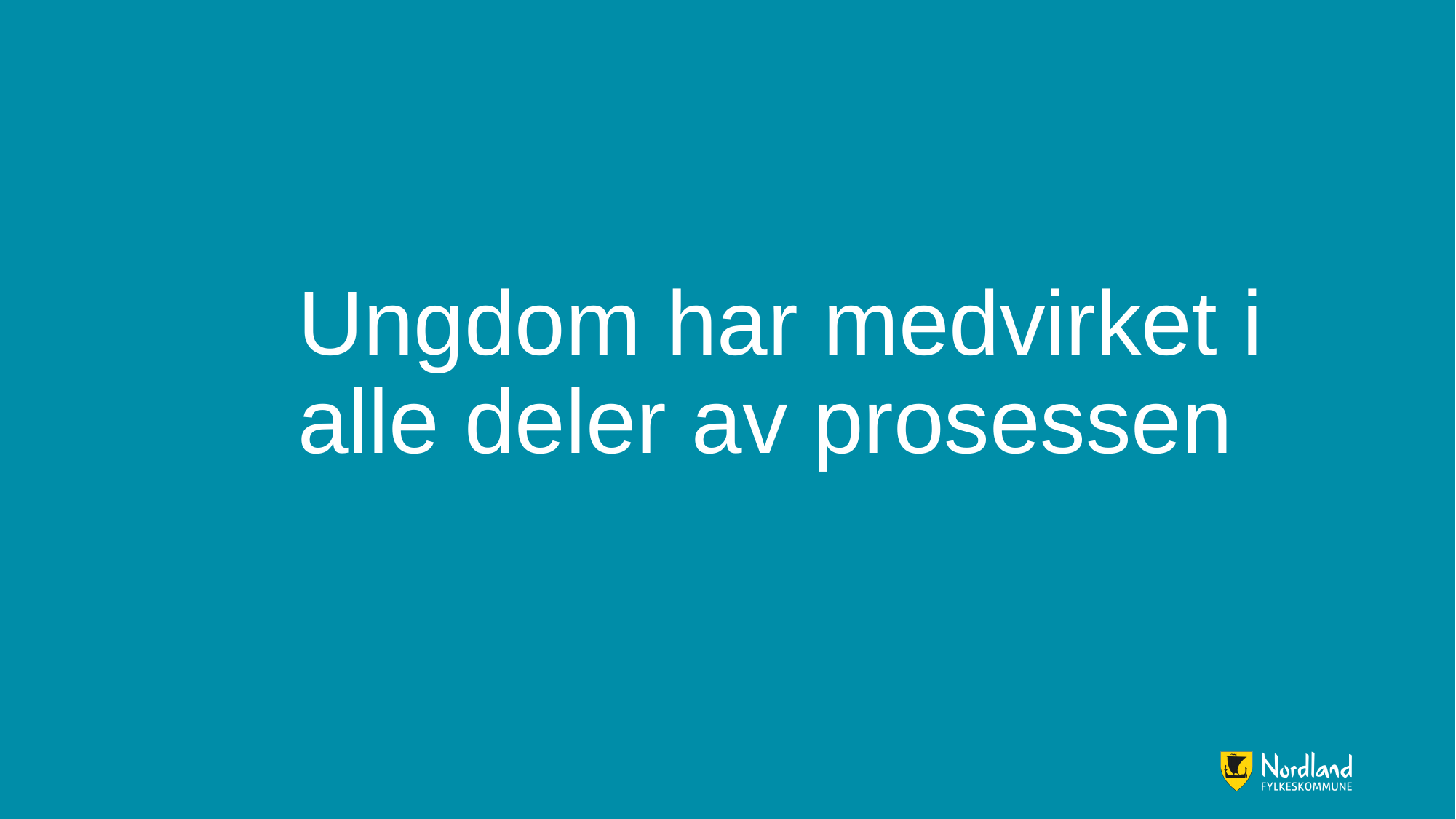

# Ungdom har medvirket i alle deler av prosessen